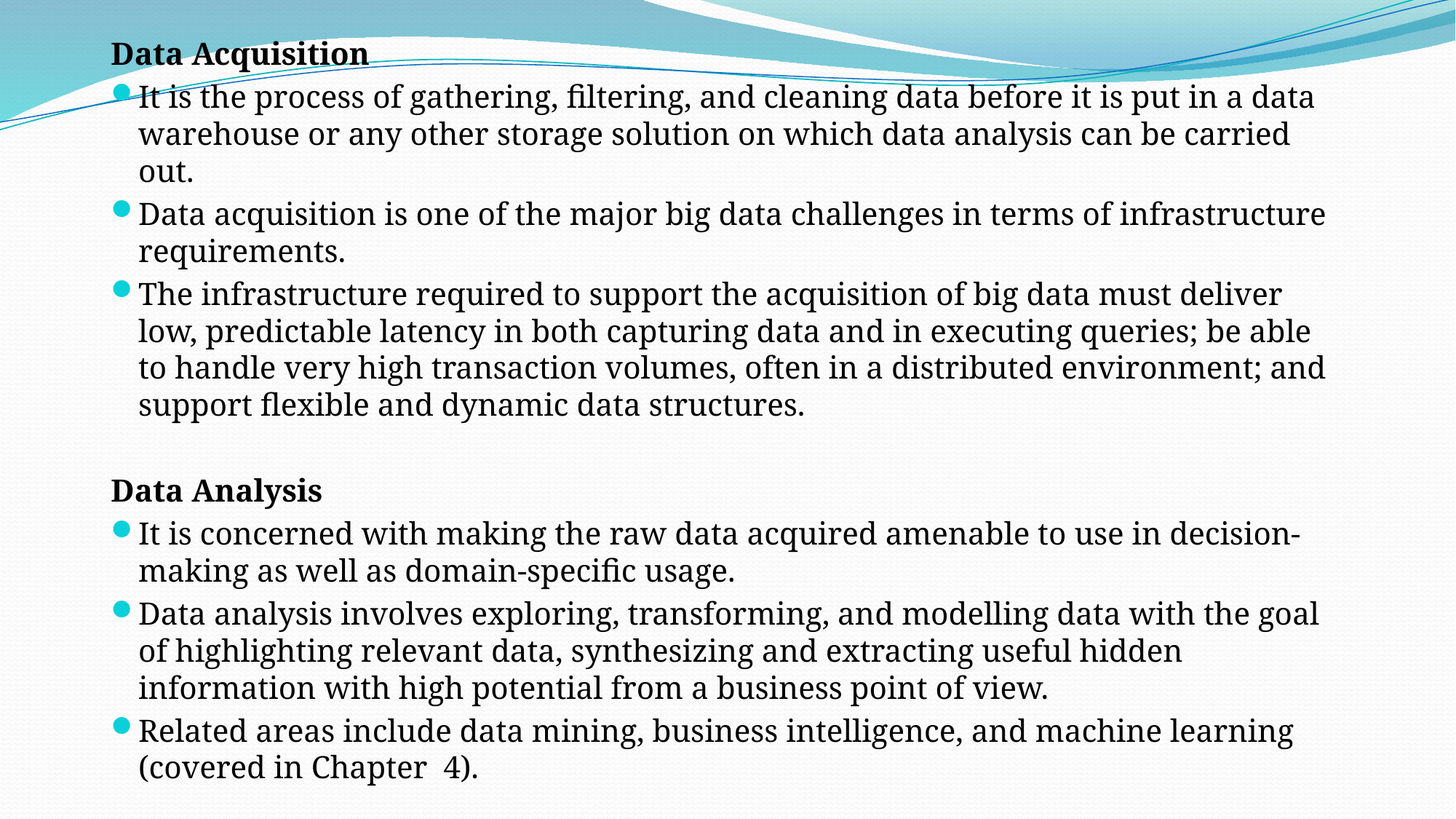

Data Acquisition
It is the process of gathering, filtering, and cleaning data before it is put in a data warehouse or any other storage solution on which data analysis can be carried out.
Data acquisition is one of the major big data challenges in terms of infrastructure requirements.
The infrastructure required to support the acquisition of big data must deliver low, predictable latency in both capturing data and in executing queries; be able to handle very high transaction volumes, often in a distributed environment; and support flexible and dynamic data structures.

Data Analysis
It is concerned with making the raw data acquired amenable to use in decision-making as well as domain-specific usage.
Data analysis involves exploring, transforming, and modelling data with the goal of highlighting relevant data, synthesizing and extracting useful hidden information with high potential from a business point of view.
Related areas include data mining, business intelligence, and machine learning (covered in Chapter  4).